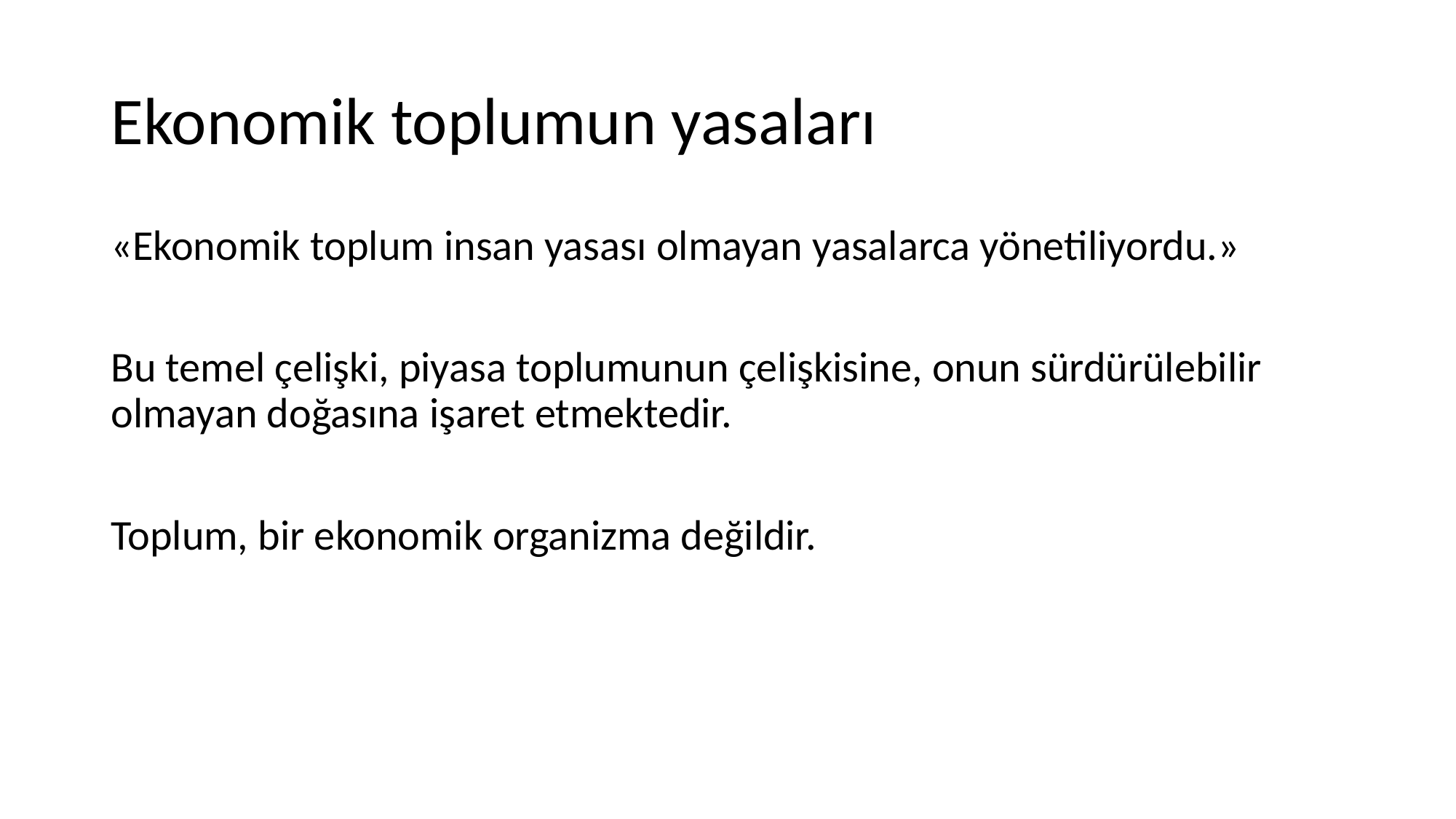

# Ekonomik toplumun yasaları
«Ekonomik toplum insan yasası olmayan yasalarca yönetiliyordu.»

Bu temel çelişki, piyasa toplumunun çelişkisine, onun sürdürülebilir olmayan doğasına işaret etmektedir.

Toplum, bir ekonomik organizma değildir.